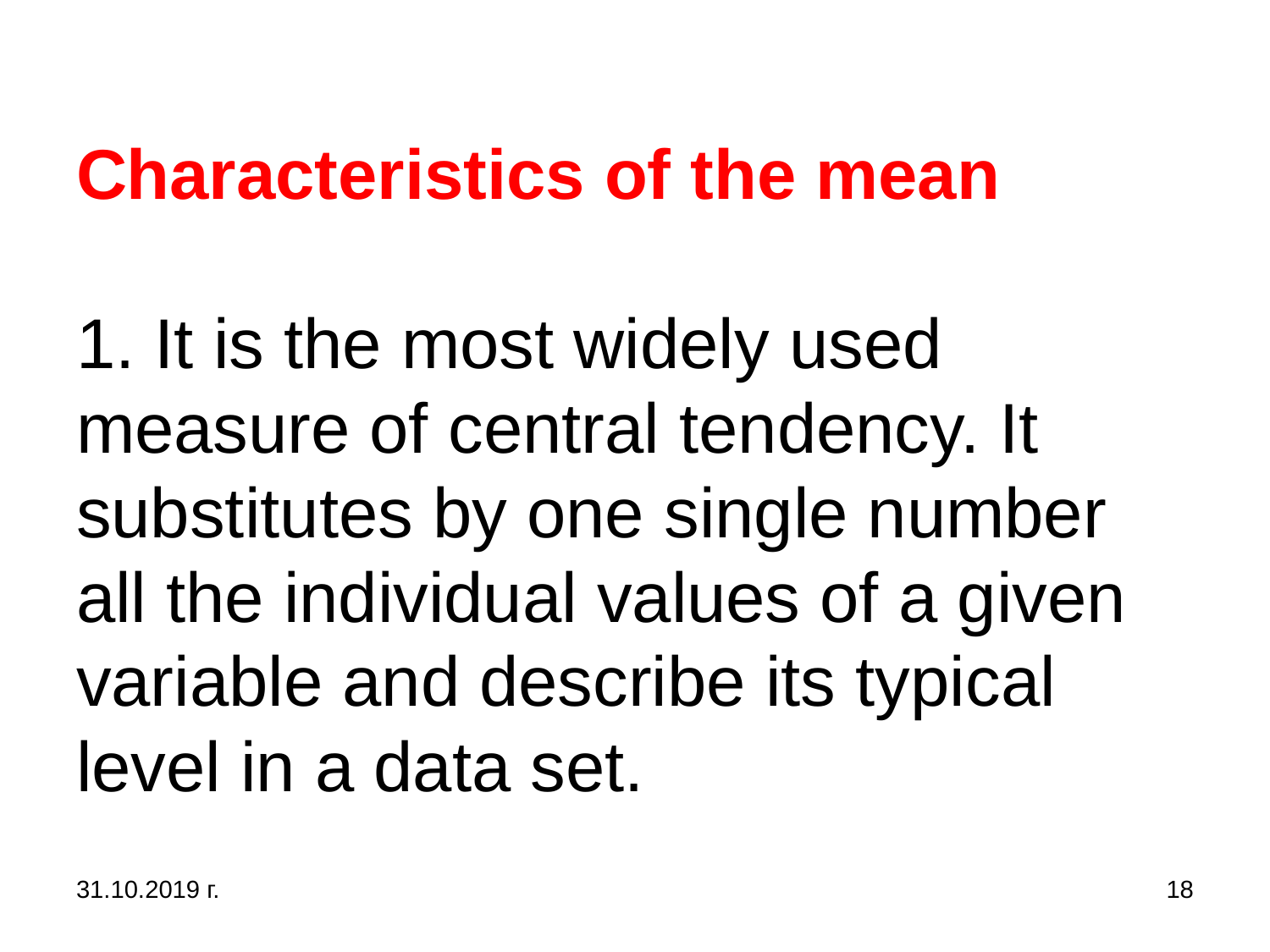

# Characteristics of the mean 1. It is the most widely used measure of central tendency. It substitutes by one single number all the individual values of a given variable and describe its typical level in a data set.
31.10.2019 г.
18